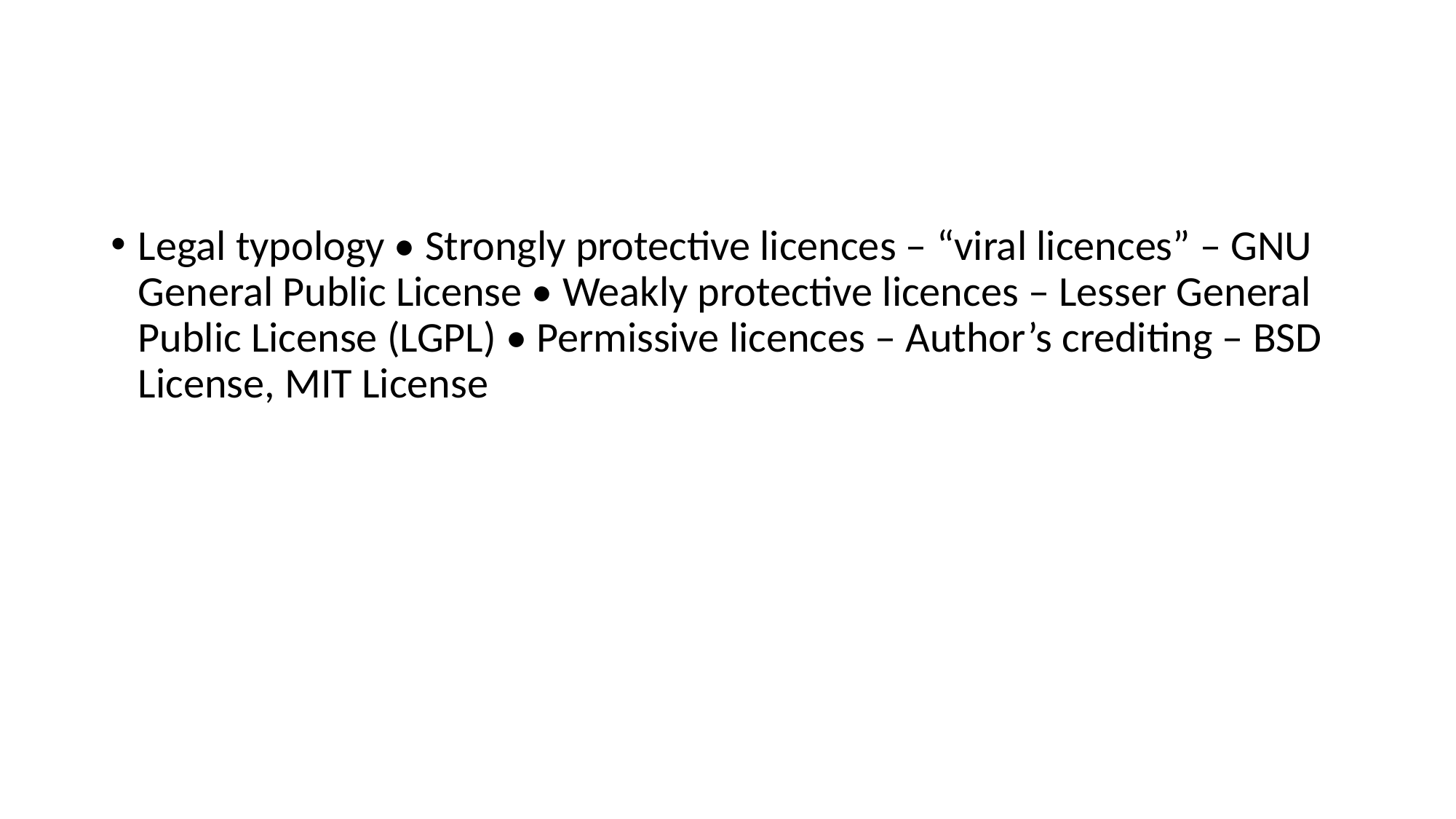

#
Legal typology • Strongly protective licences – “viral licences” – GNU General Public License • Weakly protective licences – Lesser General Public License (LGPL) • Permissive licences – Author’s crediting – BSD License, MIT License